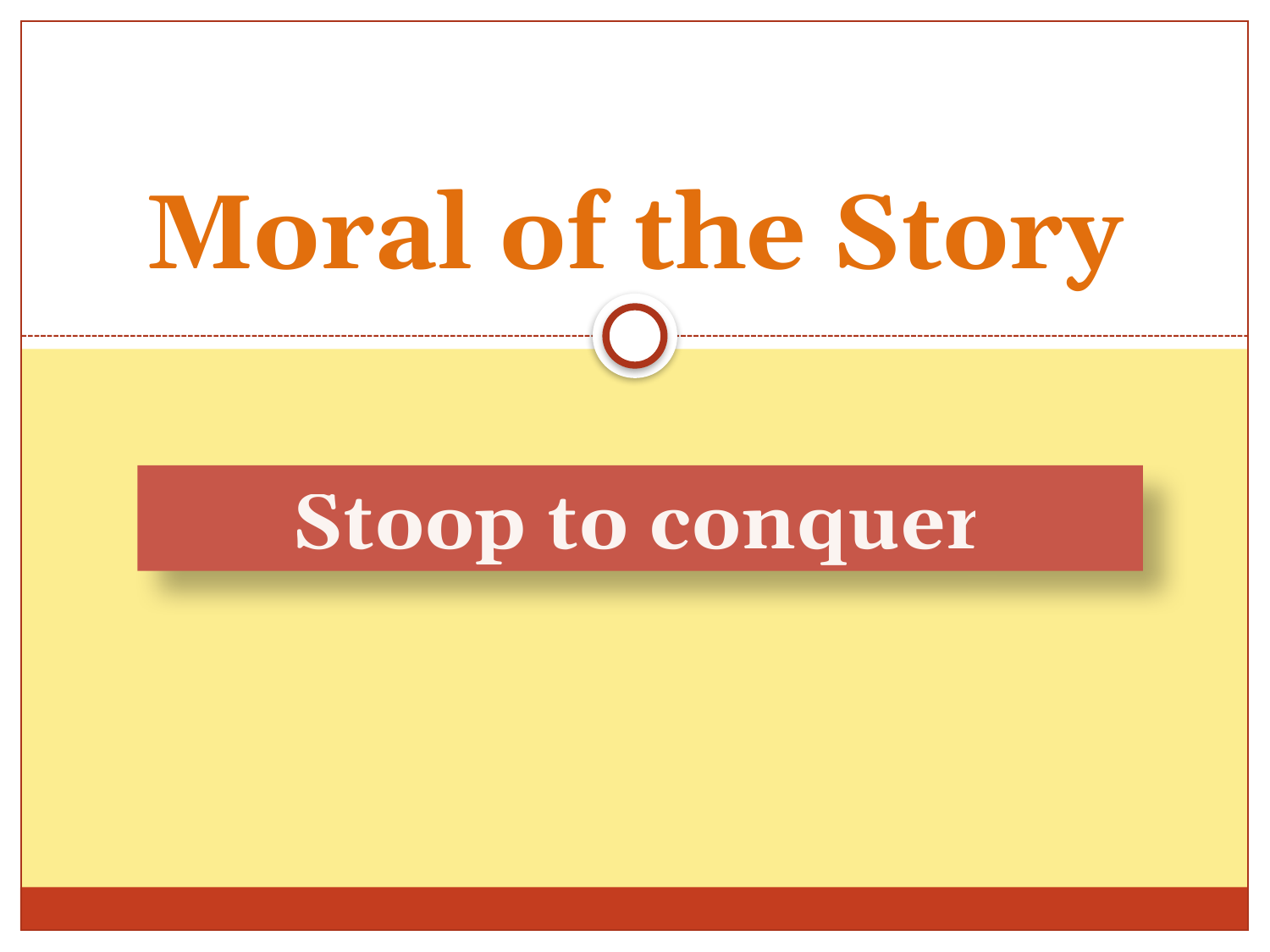

# Moral of the Story
Stoop to conquer